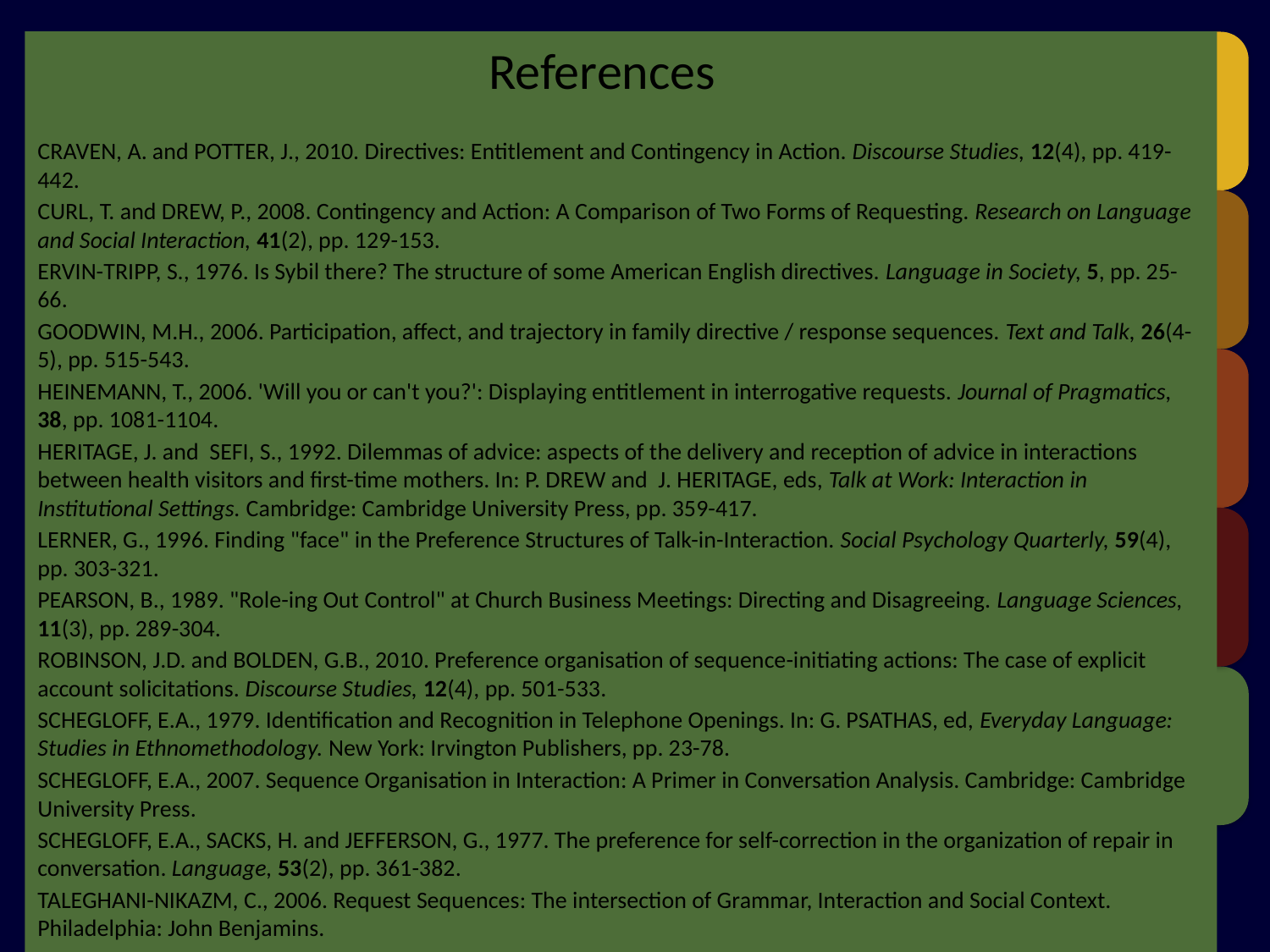

CRAVEN, A. and POTTER, J., 2010. Directives: Entitlement and Contingency in Action. Discourse Studies, 12(4), pp. 419-442.
CURL, T. and DREW, P., 2008. Contingency and Action: A Comparison of Two Forms of Requesting. Research on Language and Social Interaction, 41(2), pp. 129-153.
ERVIN-TRIPP, S., 1976. Is Sybil there? The structure of some American English directives. Language in Society, 5, pp. 25-66.
GOODWIN, M.H., 2006. Participation, affect, and trajectory in family directive / response sequences. Text and Talk, 26(4-5), pp. 515-543.
HEINEMANN, T., 2006. 'Will you or can't you?': Displaying entitlement in interrogative requests. Journal of Pragmatics, 38, pp. 1081-1104.
HERITAGE, J. and  SEFI, S., 1992. Dilemmas of advice: aspects of the delivery and reception of advice in interactions between health visitors and first-time mothers. In: P. DREW and  J. HERITAGE, eds, Talk at Work: Interaction in Institutional Settings. Cambridge: Cambridge University Press, pp. 359-417.
LERNER, G., 1996. Finding "face" in the Preference Structures of Talk-in-Interaction. Social Psychology Quarterly, 59(4), pp. 303-321.
PEARSON, B., 1989. "Role-ing Out Control" at Church Business Meetings: Directing and Disagreeing. Language Sciences, 11(3), pp. 289-304.
ROBINSON, J.D. and BOLDEN, G.B., 2010. Preference organisation of sequence-initiating actions: The case of explicit account solicitations. Discourse Studies, 12(4), pp. 501-533.
SCHEGLOFF, E.A., 1979. Identification and Recognition in Telephone Openings. In: G. PSATHAS, ed, Everyday Language: Studies in Ethnomethodology. New York: Irvington Publishers, pp. 23-78.
SCHEGLOFF, E.A., 2007. Sequence Organisation in Interaction: A Primer in Conversation Analysis. Cambridge: Cambridge University Press.
SCHEGLOFF, E.A., SACKS, H. and JEFFERSON, G., 1977. The preference for self-correction in the organization of repair in conversation. Language, 53(2), pp. 361-382.
TALEGHANI-NIKAZM, C., 2006. Request Sequences: The intersection of Grammar, Interaction and Social Context. Philadelphia: John Benjamins.

# References